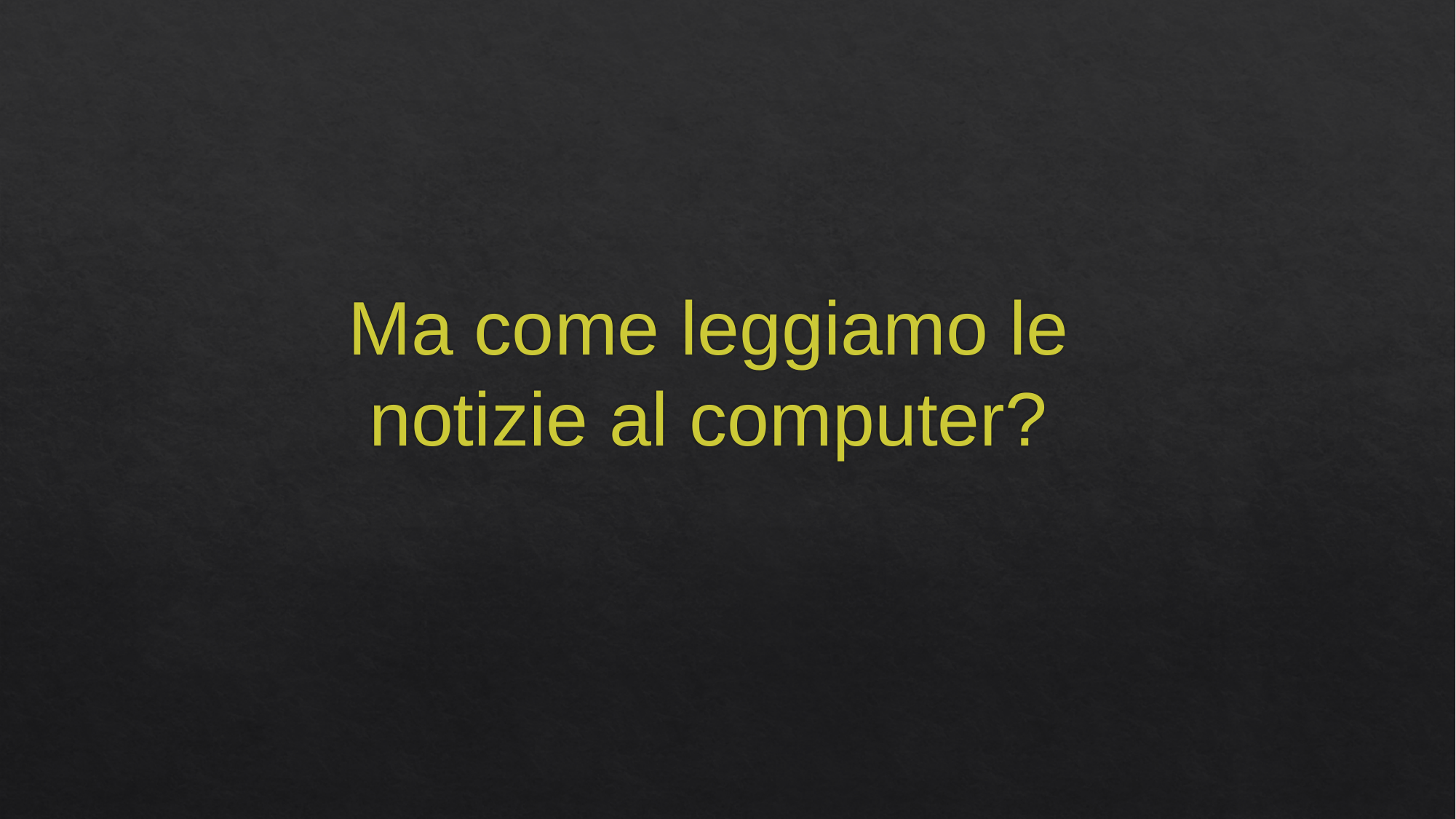

#
Ma come leggiamo le notizie al computer?